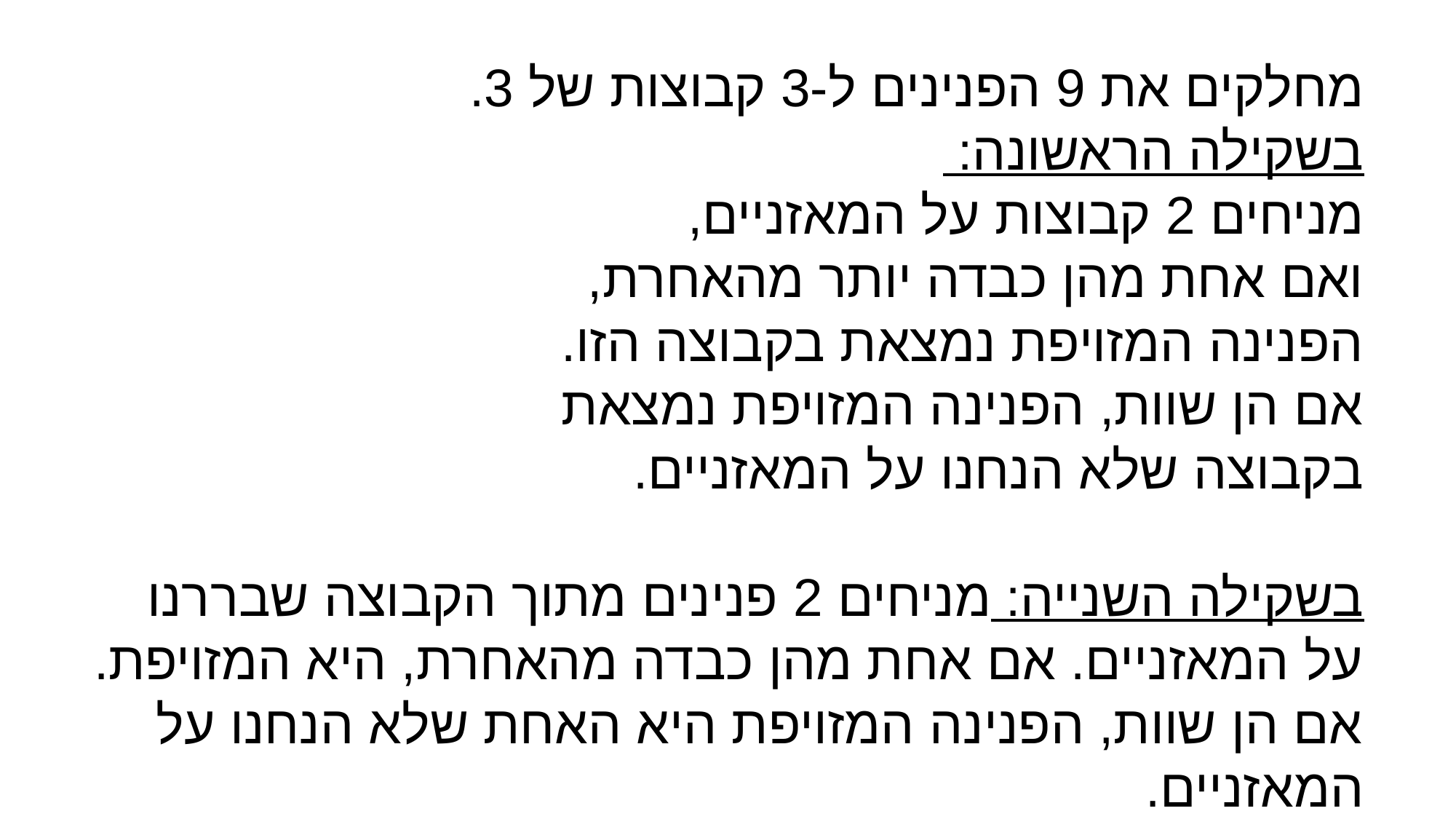

מחלקים את 9 הפנינים ל-3 קבוצות של 3.
בשקילה הראשונה:
מניחים 2 קבוצות על המאזניים,
ואם אחת מהן כבדה יותר מהאחרת,
הפנינה המזויפת נמצאת בקבוצה הזו.
אם הן שוות, הפנינה המזויפת נמצאת
בקבוצה שלא הנחנו על המאזניים.

בשקילה השנייה: מניחים 2 פנינים מתוך הקבוצה שבררנו על המאזניים. אם אחת מהן כבדה מהאחרת, היא המזויפת.
אם הן שוות, הפנינה המזויפת היא האחת שלא הנחנו על המאזניים.